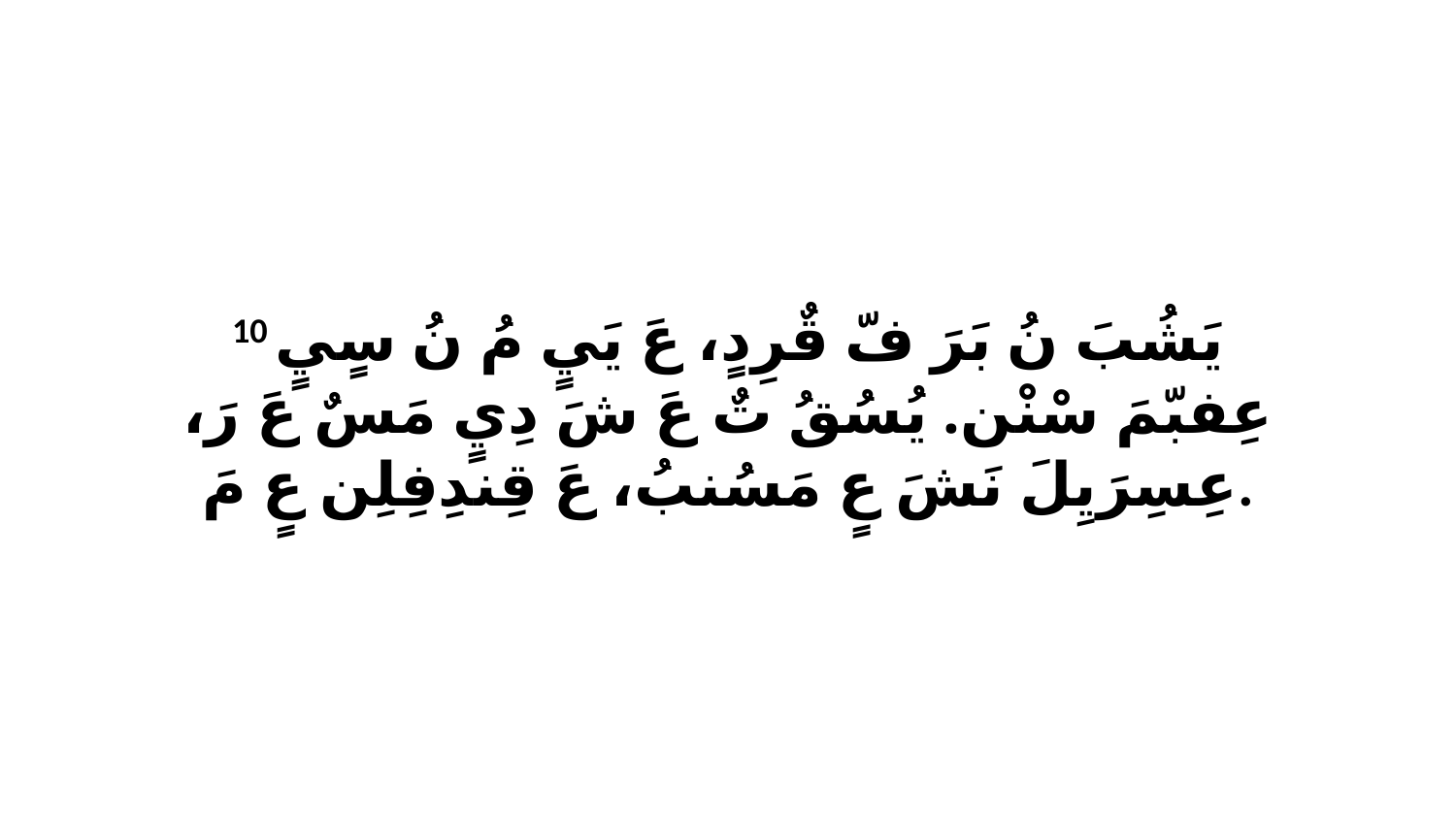

10 يَشُبَ نُ بَرَ فّ قٌرِدٍ، عَ يَيٍ مُ نُ سٍيٍ عِفبّمَ سْنْن. يُسُقُ تٌ عَ شَ دِيٍ مَسٌ عَ رَ، عِسِرَيِلَ نَشَ عٍ مَسُنبُ، عَ قِندِفِلِن عٍ مَ.